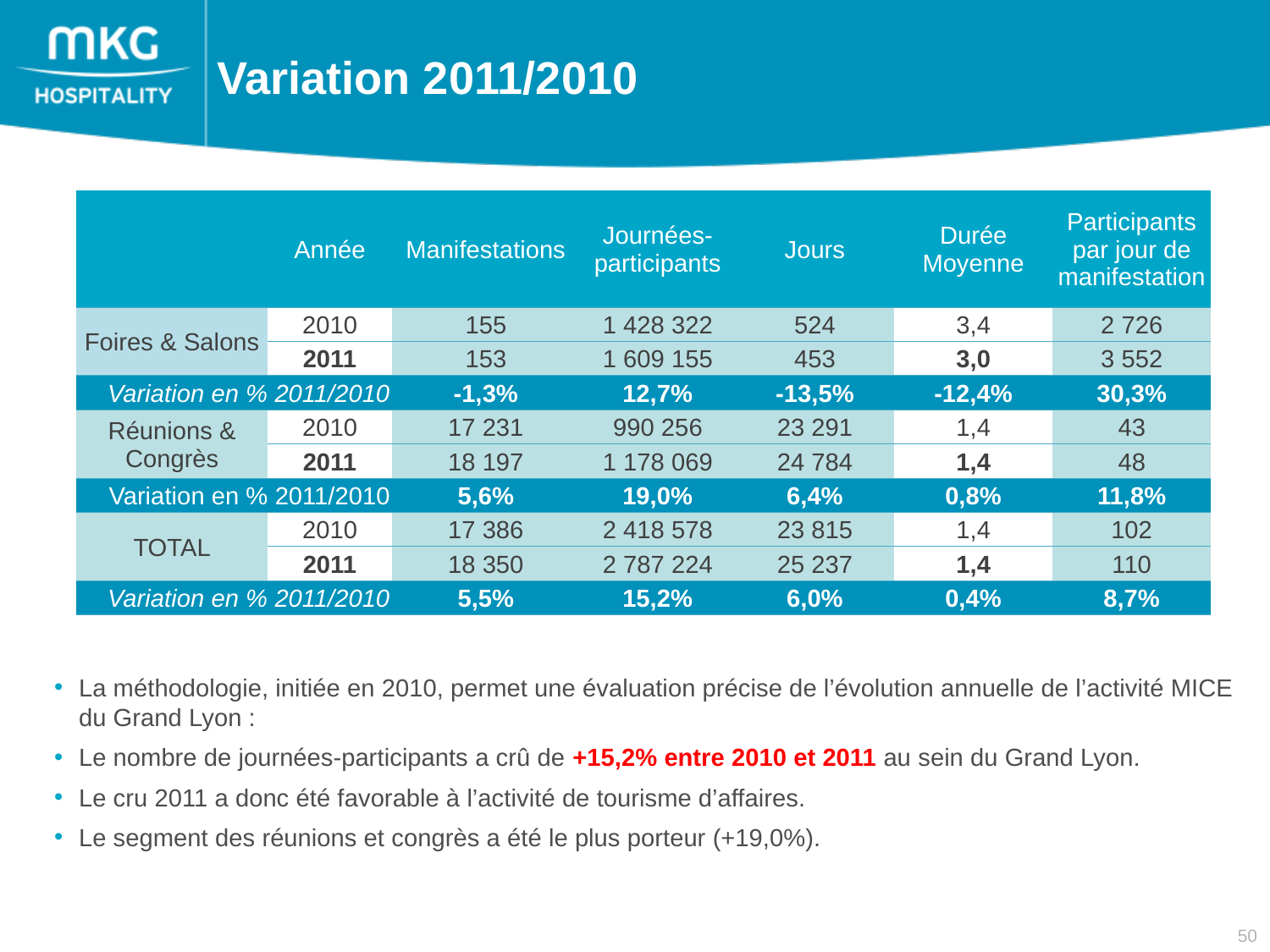

Variation 2011/2010
|  | Année | Manifestations | Journées-participants | Jours | Durée Moyenne | Participants par jour de manifestation |
| --- | --- | --- | --- | --- | --- | --- |
| Foires & Salons | 2010 | 155 | 1 428 322 | 524 | 3,4 | 2 726 |
|  | 2011 | 153 | 1 609 155 | 453 | 3,0 | 3 552 |
| Variation en % 2011/2010 |  | -1,3% | 12,7% | -13,5% | -12,4% | 30,3% |
| Réunions & Congrès | 2010 | 17 231 | 990 256 | 23 291 | 1,4 | 43 |
|  | 2011 | 18 197 | 1 178 069 | 24 784 | 1,4 | 48 |
| Variation en % 2011/2010 |  | 5,6% | 19,0% | 6,4% | 0,8% | 11,8% |
| TOTAL | 2010 | 17 386 | 2 418 578 | 23 815 | 1,4 | 102 |
|  | 2011 | 18 350 | 2 787 224 | 25 237 | 1,4 | 110 |
| Variation en % 2011/2010 |  | 5,5% | 15,2% | 6,0% | 0,4% | 8,7% |
La méthodologie, initiée en 2010, permet une évaluation précise de l’évolution annuelle de l’activité MICE du Grand Lyon :
Le nombre de journées-participants a crû de +15,2% entre 2010 et 2011 au sein du Grand Lyon.
Le cru 2011 a donc été favorable à l’activité de tourisme d’affaires.
Le segment des réunions et congrès a été le plus porteur (+19,0%).